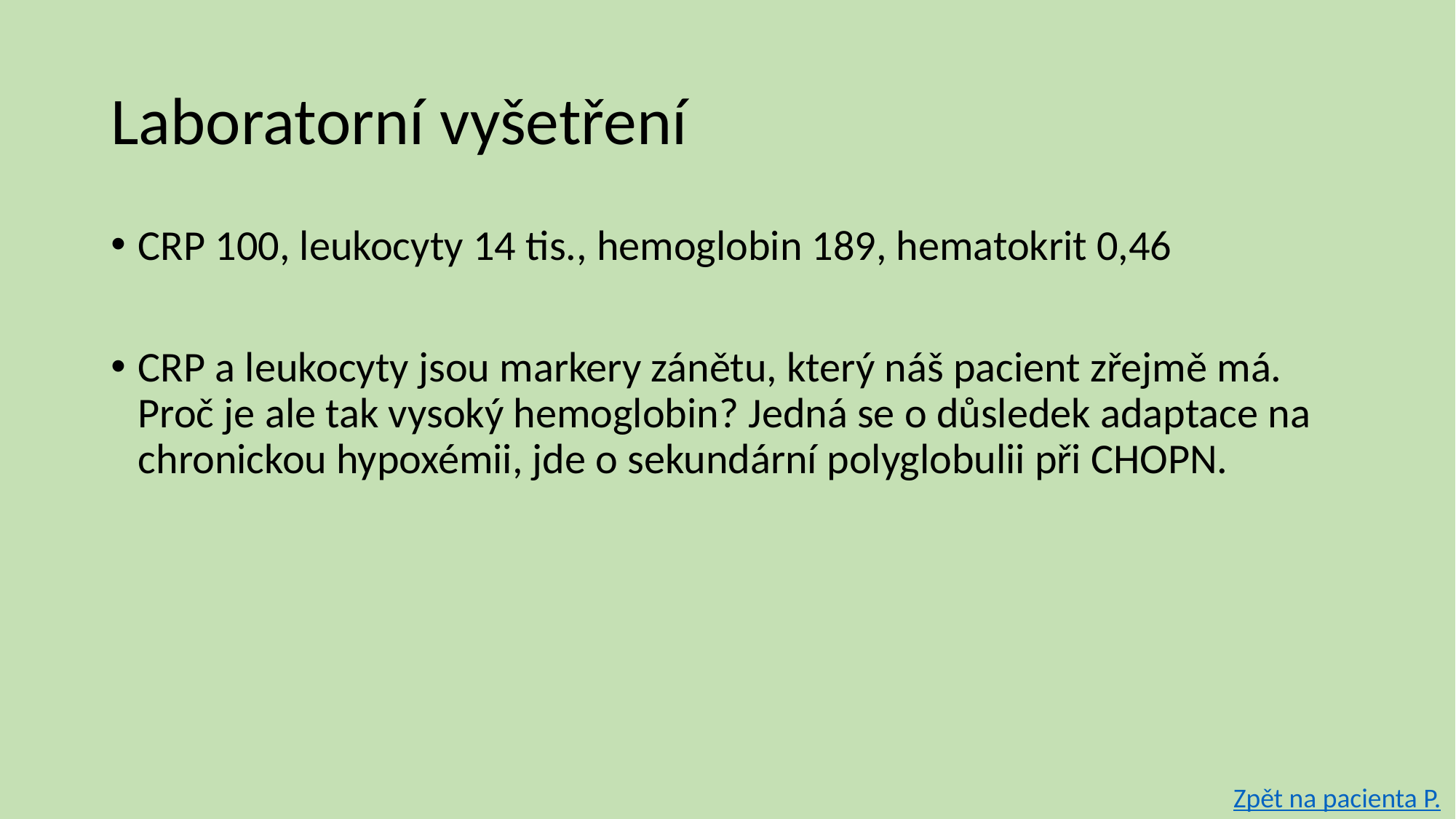

# Laboratorní vyšetření
CRP 100, leukocyty 14 tis., hemoglobin 189, hematokrit 0,46

CRP a leukocyty jsou markery zánětu, který náš pacient zřejmě má. Proč je ale tak vysoký hemoglobin? Jedná se o důsledek adaptace na chronickou hypoxémii, jde o sekundární polyglobulii při CHOPN.

Zpět na pacienta P.